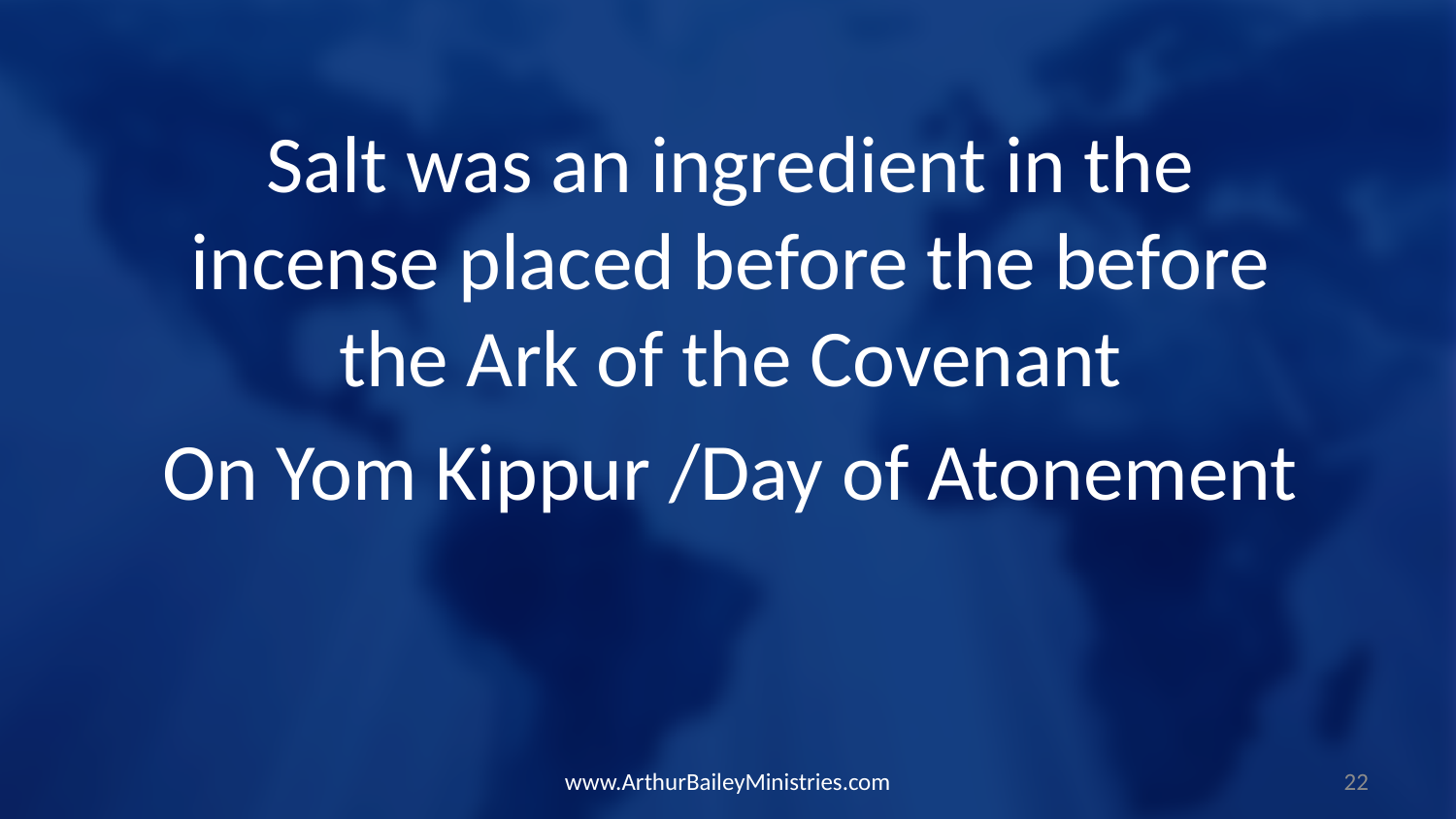

Salt was an ingredient in the incense placed before the before the Ark of the Covenant
On Yom Kippur /Day of Atonement

www.ArthurBaileyMinistries.com
22